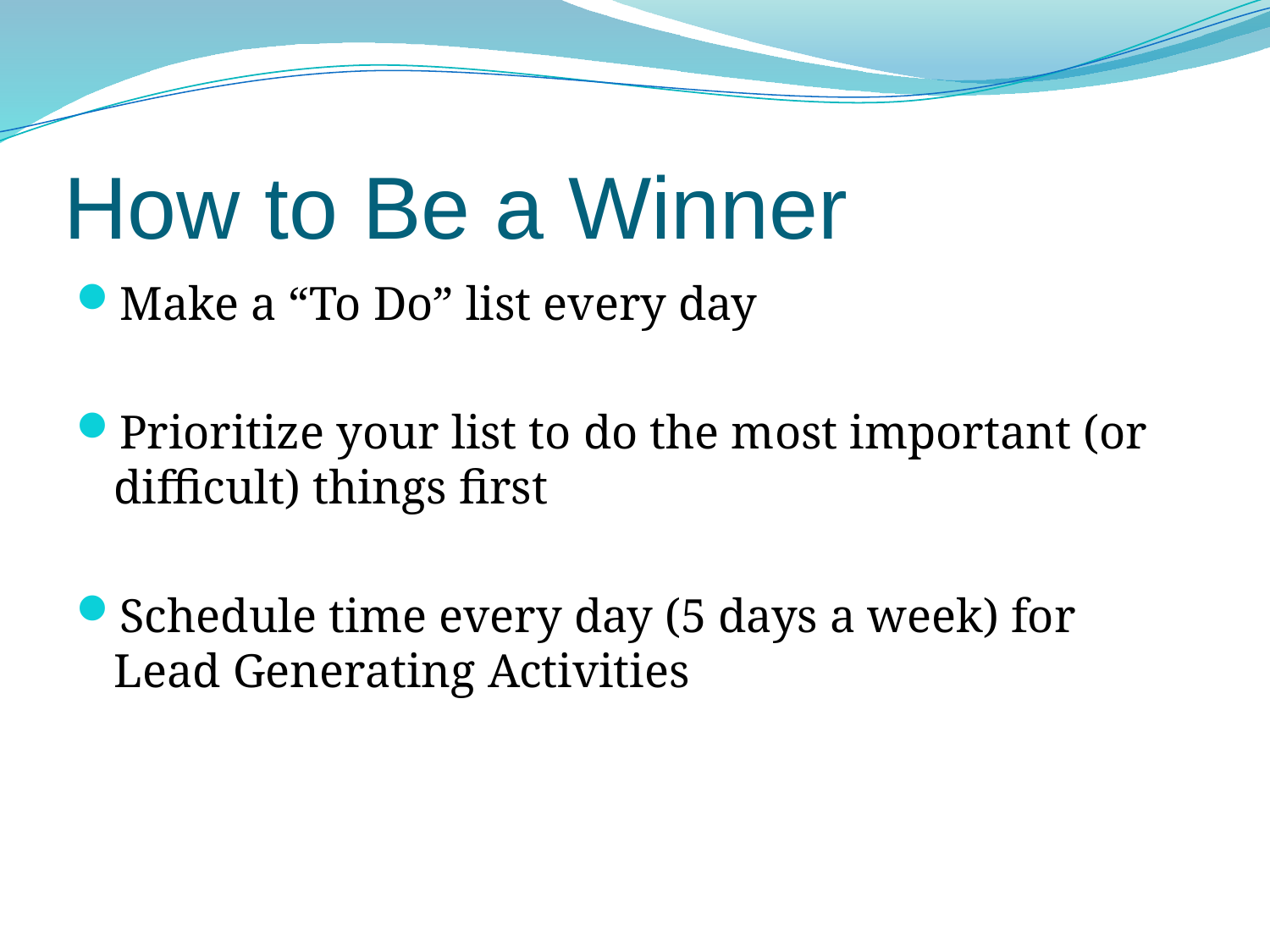

# How to Be a Winner
Make a “To Do” list every day

Prioritize your list to do the most important (or difficult) things first

Schedule time every day (5 days a week) for Lead Generating Activities